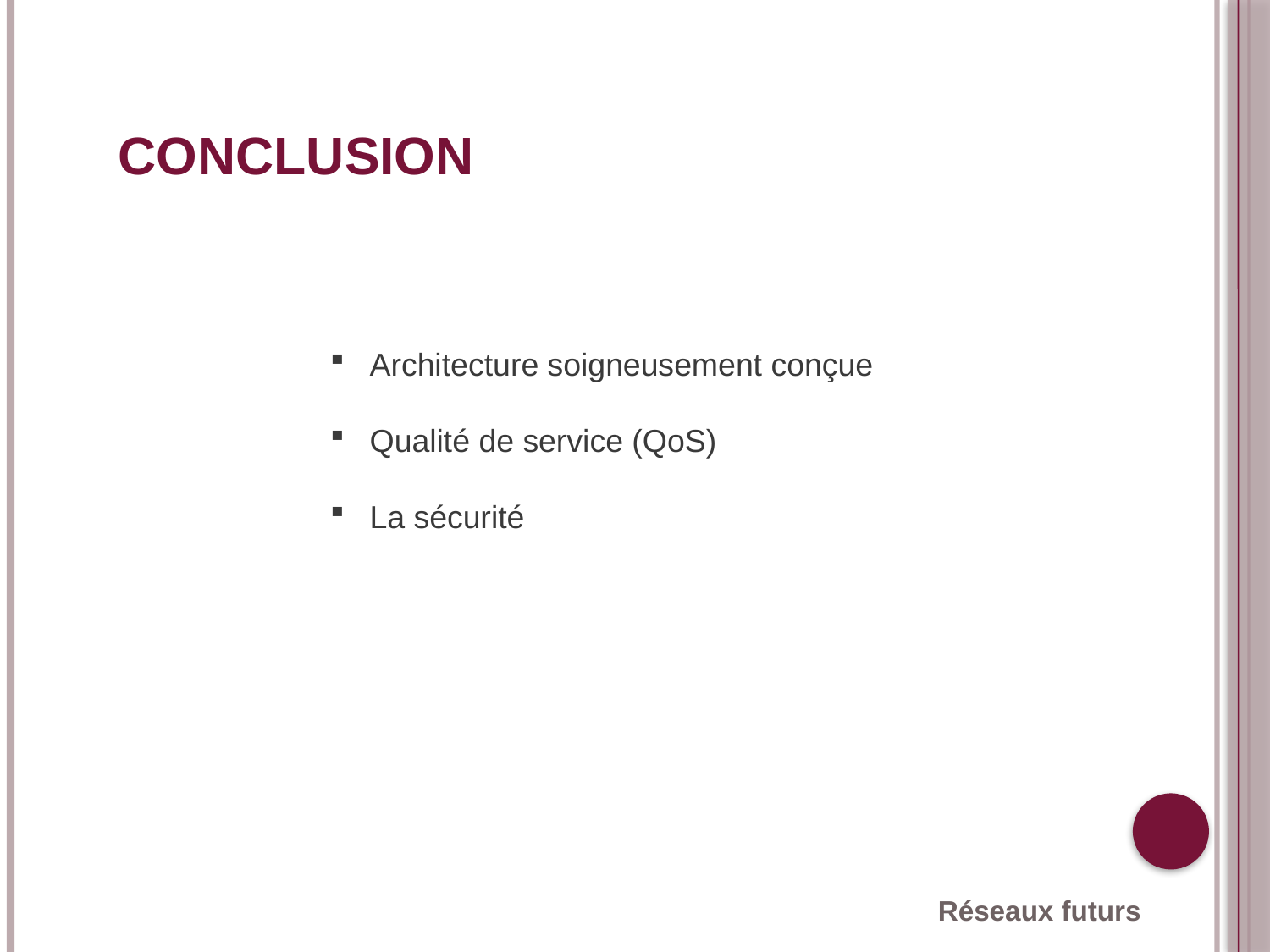

# Conclusion
Architecture soigneusement conçue

Qualité de service (QoS)

La sécurité

Réseaux futurs